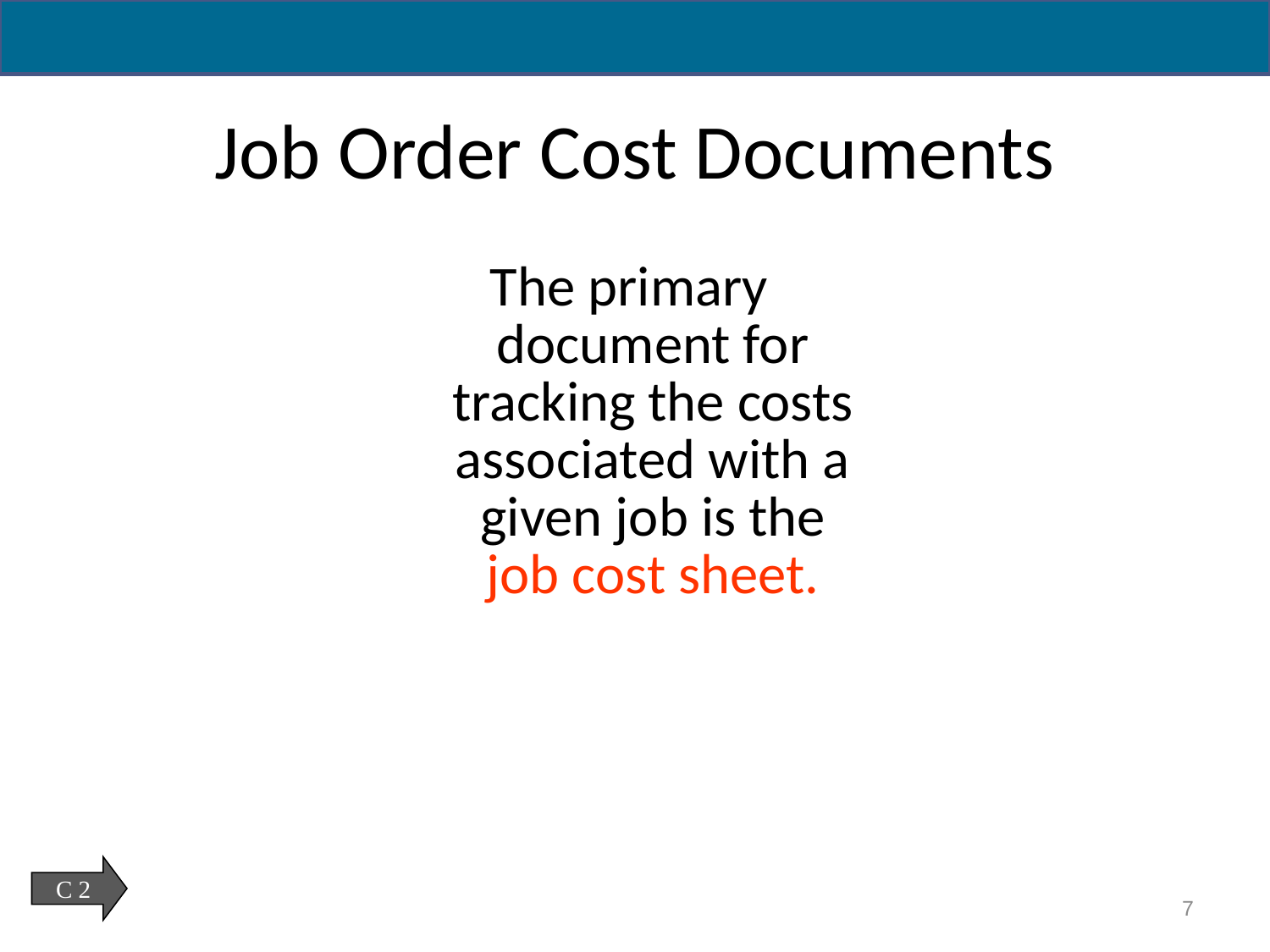

# Job Order Cost Documents
The primary document for tracking the costs associated with a given job is the job cost sheet.
C 2
7